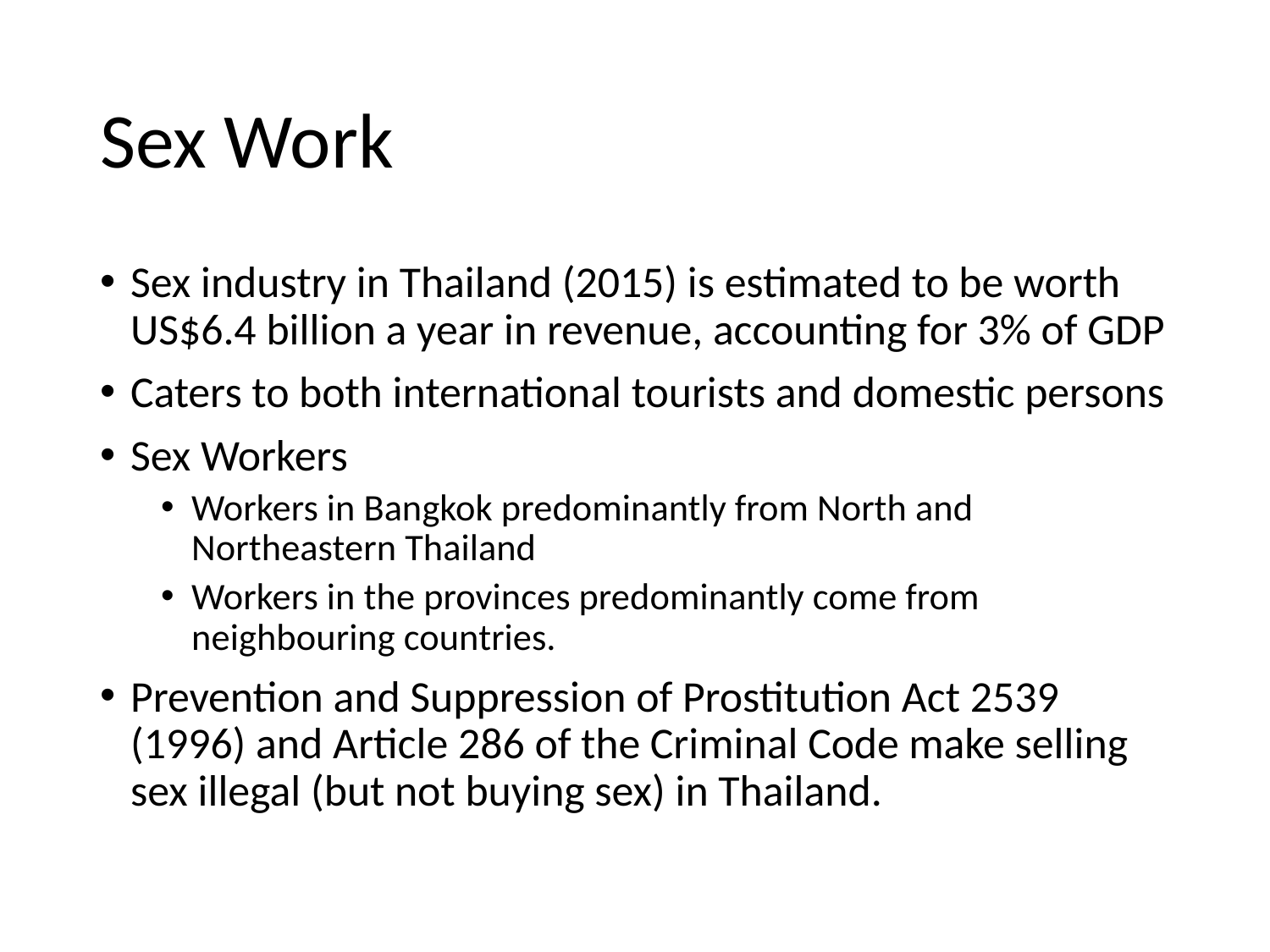

# Sex Work
Sex industry in Thailand (2015) is estimated to be worth US$6.4 billion a year in revenue, accounting for 3% of GDP
Caters to both international tourists and domestic persons
Sex Workers
Workers in Bangkok predominantly from North and Northeastern Thailand
Workers in the provinces predominantly come from neighbouring countries.
Prevention and Suppression of Prostitution Act 2539 (1996) and Article 286 of the Criminal Code make selling sex illegal (but not buying sex) in Thailand.